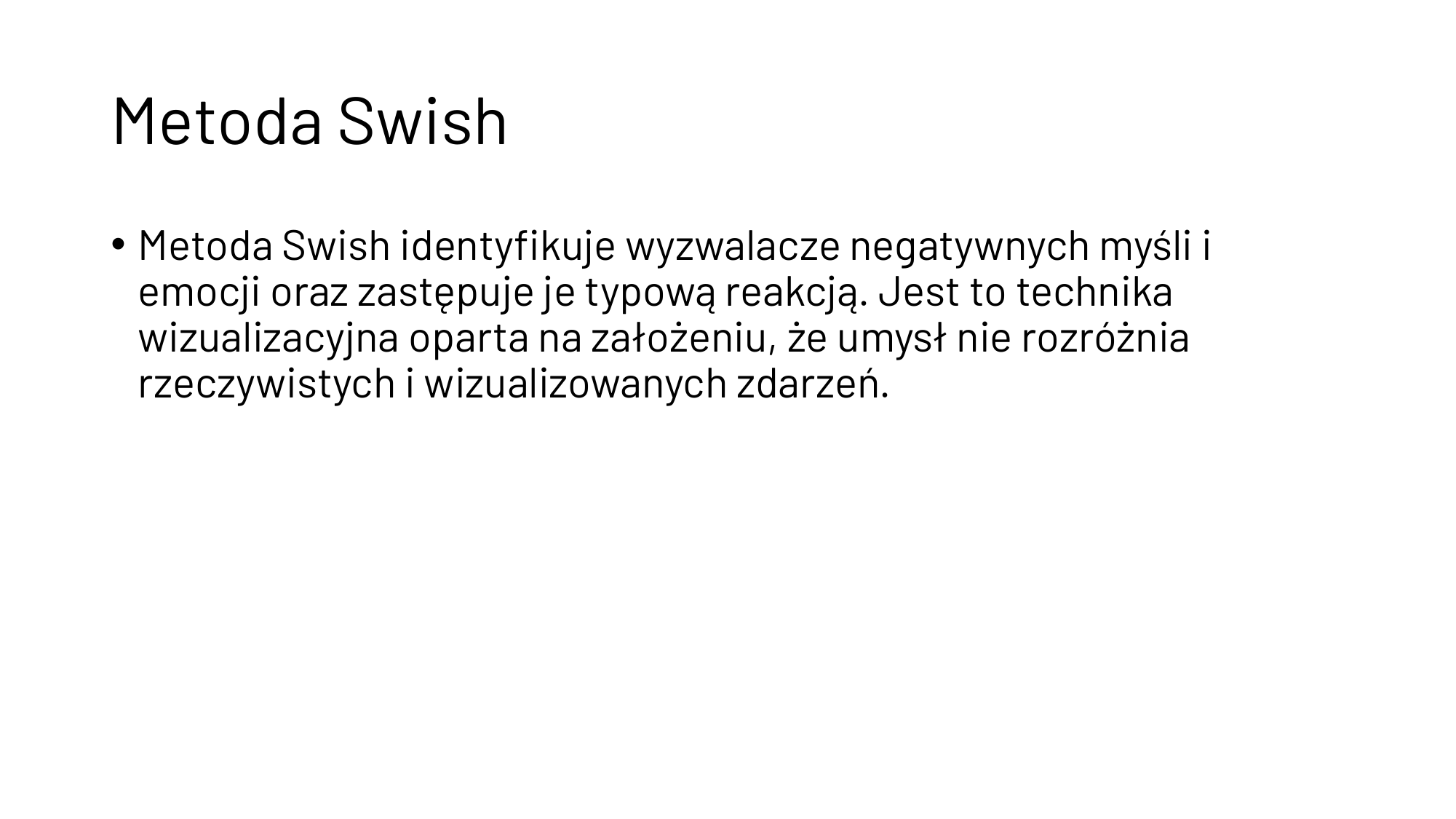

# Metoda Swish
Metoda Swish identyfikuje wyzwalacze negatywnych myśli i emocji oraz zastępuje je typową reakcją. Jest to technika wizualizacyjna oparta na założeniu, że umysł nie rozróżnia rzeczywistych i wizualizowanych zdarzeń.